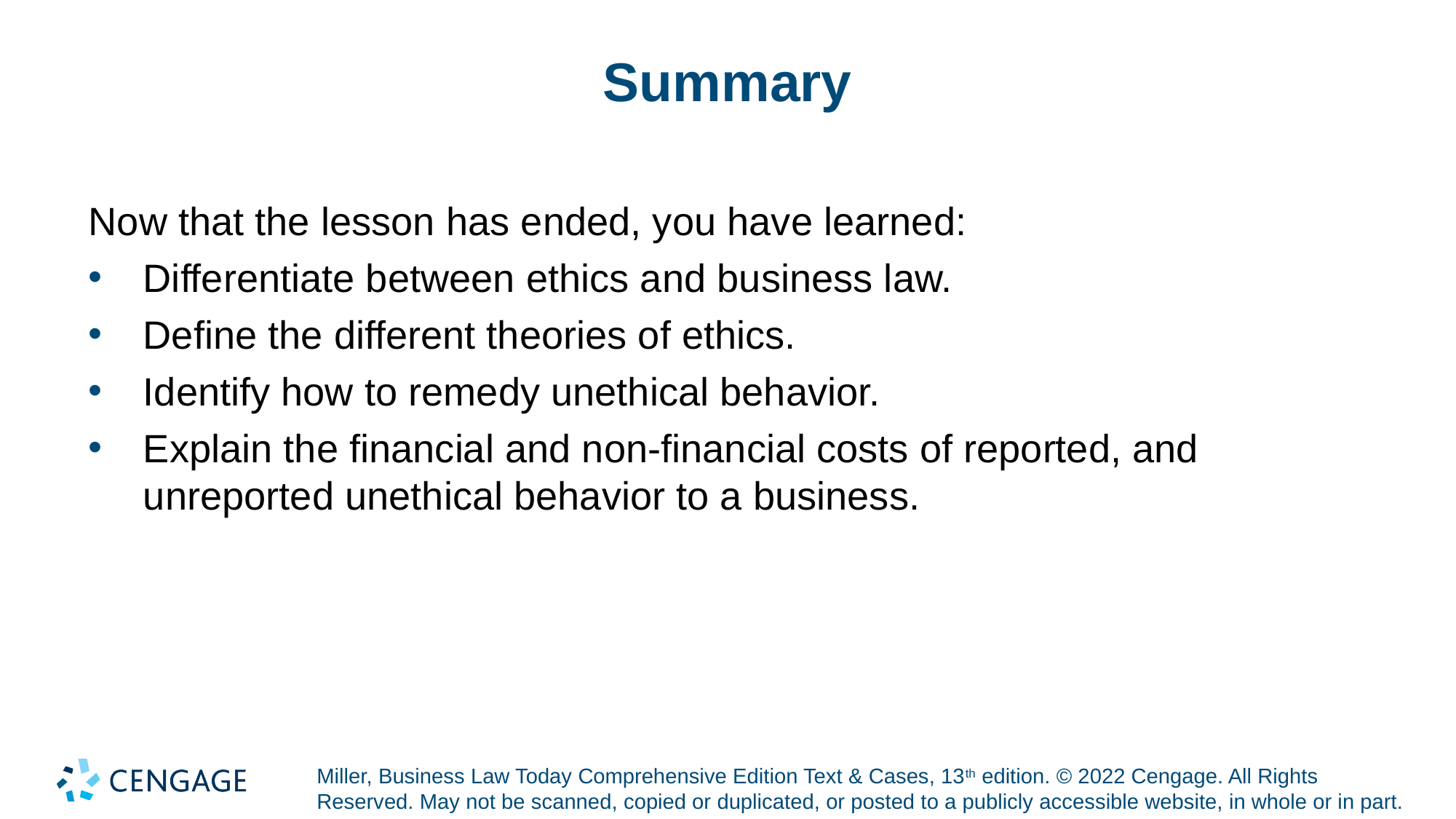

# Summary
Now that the lesson has ended, you have learned:
Differentiate between ethics and business law.
Define the different theories of ethics.
Identify how to remedy unethical behavior.
Explain the financial and non-financial costs of reported, and unreported unethical behavior to a business.